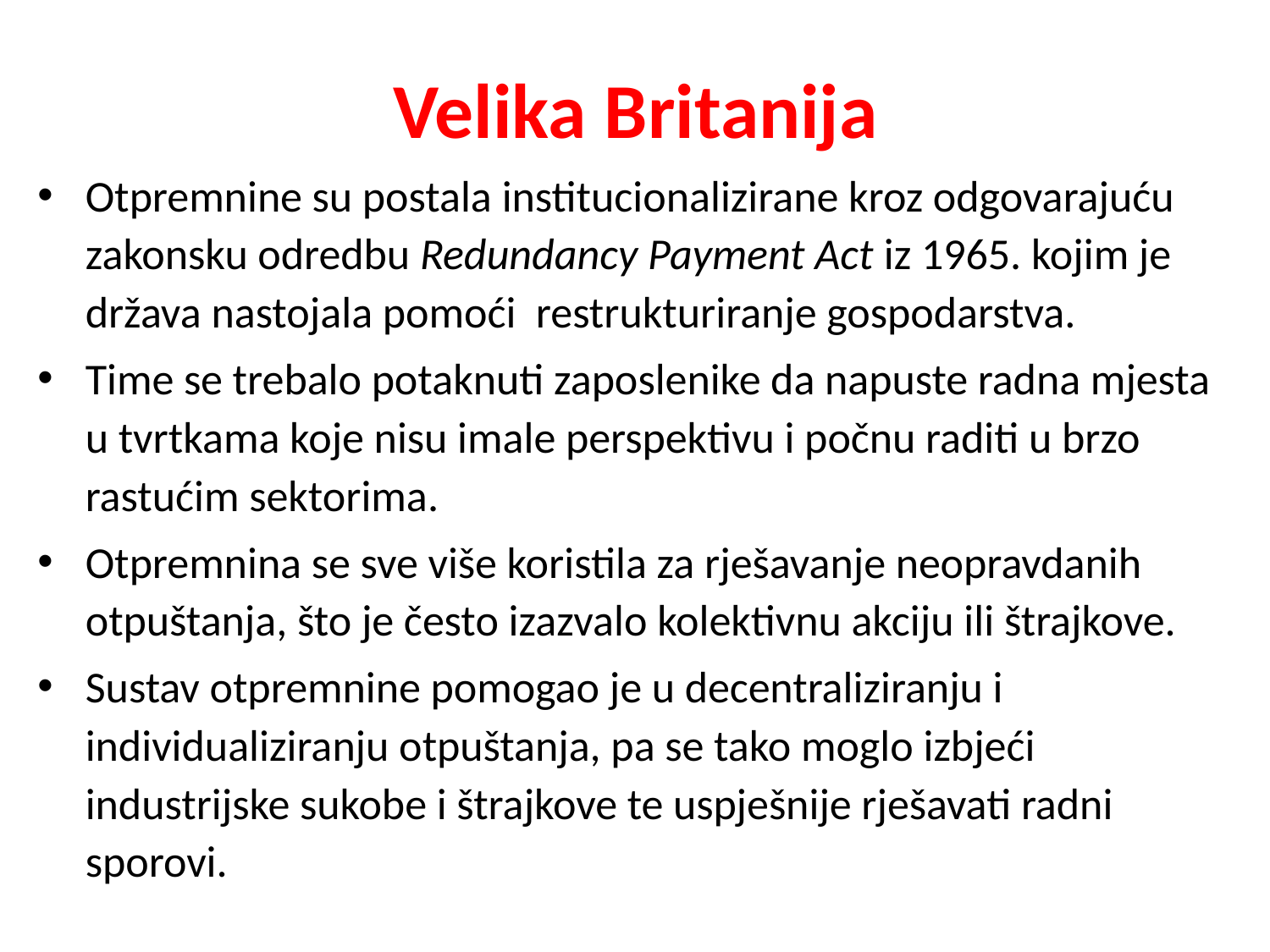

# Velika Britanija
Otpremnine su postala institucionalizirane kroz odgovarajuću zakonsku odredbu Redundancy Payment Act iz 1965. kojim je država nastojala pomoći  restrukturiranje gospodarstva.
Time se trebalo potaknuti zaposlenike da napuste radna mjesta u tvrtkama koje nisu imale perspektivu i počnu raditi u brzo rastućim sektorima.
Otpremnina se sve više koristila za rješavanje neopravdanih otpuštanja, što je često izazvalo kolektivnu akciju ili štrajkove.
Sustav otpremnine pomogao je u decentraliziranju i individualiziranju otpuštanja, pa se tako moglo izbjeći industrijske sukobe i štrajkove te uspješnije rješavati radni sporovi.